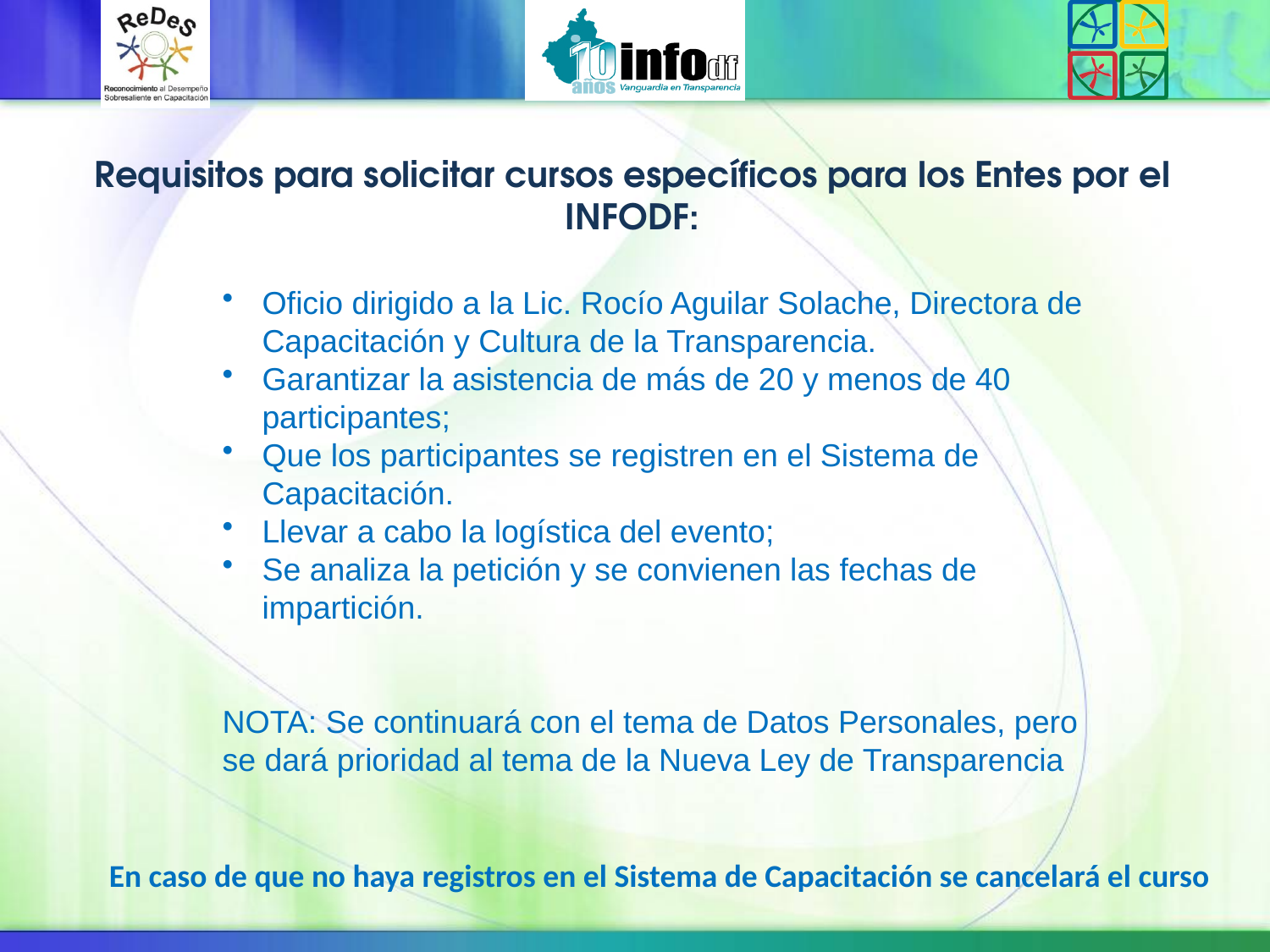

Requisitos para solicitar cursos específicos para los Entes por el INFODF:
Oficio dirigido a la Lic. Rocío Aguilar Solache, Directora de Capacitación y Cultura de la Transparencia.
Garantizar la asistencia de más de 20 y menos de 40 participantes;
Que los participantes se registren en el Sistema de Capacitación.
Llevar a cabo la logística del evento;
Se analiza la petición y se convienen las fechas de impartición.

NOTA: Se continuará con el tema de Datos Personales, pero se dará prioridad al tema de la Nueva Ley de Transparencia

En caso de que no haya registros en el Sistema de Capacitación se cancelará el curso